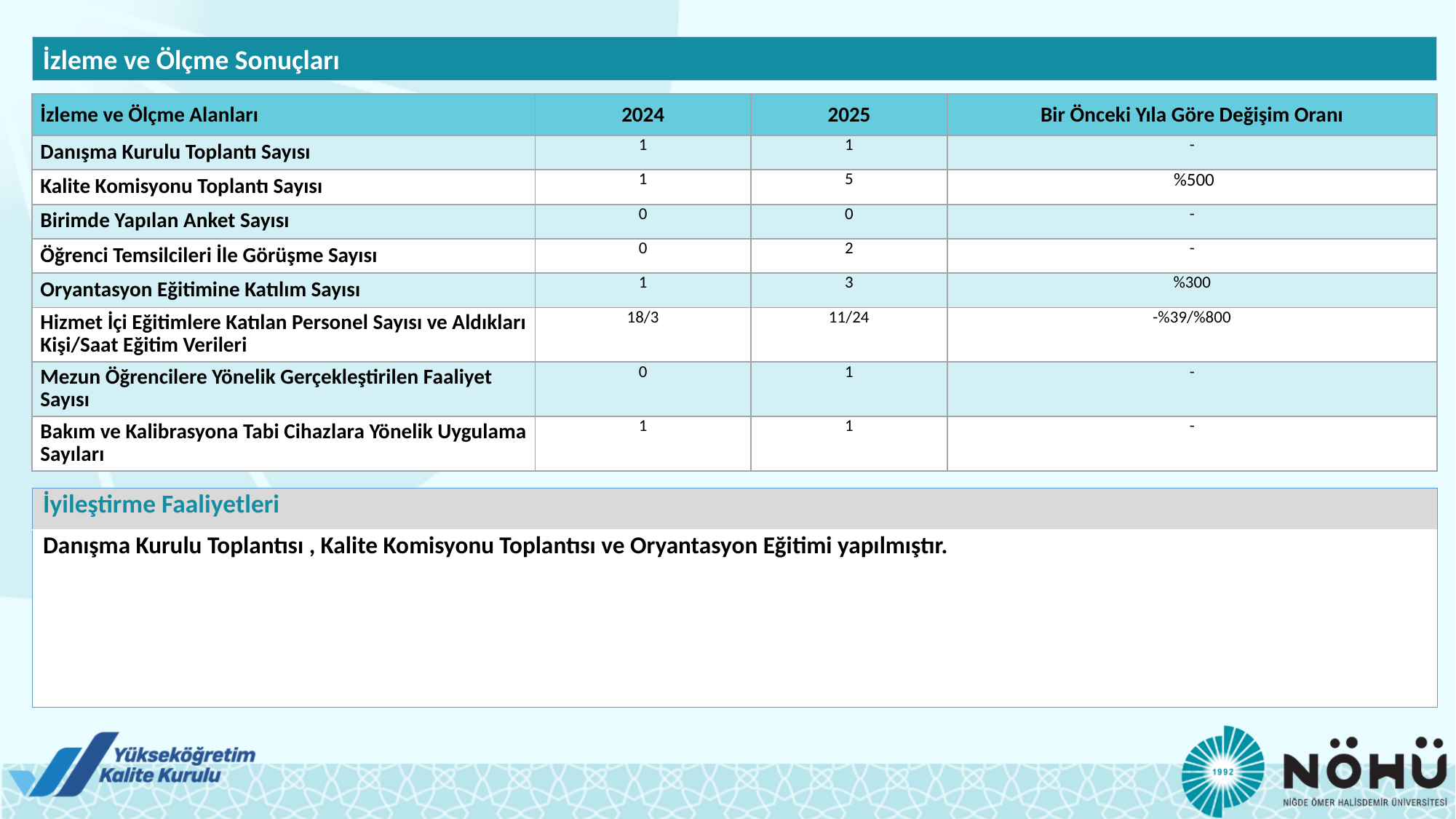

İzleme ve Ölçme Sonuçları
| İzleme ve Ölçme Alanları | 2024 | 2025 | Bir Önceki Yıla Göre Değişim Oranı |
| --- | --- | --- | --- |
| Danışma Kurulu Toplantı Sayısı | 1 | 1 | - |
| Kalite Komisyonu Toplantı Sayısı | 1 | 5 | %500 |
| Birimde Yapılan Anket Sayısı | 0 | 0 | - |
| Öğrenci Temsilcileri İle Görüşme Sayısı | 0 | 2 | - |
| Oryantasyon Eğitimine Katılım Sayısı | 1 | 3 | %300 |
| Hizmet İçi Eğitimlere Katılan Personel Sayısı ve Aldıkları Kişi/Saat Eğitim Verileri | 18/3 | 11/24 | -%39/%800 |
| Mezun Öğrencilere Yönelik Gerçekleştirilen Faaliyet Sayısı | 0 | 1 | - |
| Bakım ve Kalibrasyona Tabi Cihazlara Yönelik Uygulama Sayıları | 1 | 1 | - |
| İyileştirme Faaliyetleri |
| --- |
| Danışma Kurulu Toplantısı , Kalite Komisyonu Toplantısı ve Oryantasyon Eğitimi yapılmıştır. |